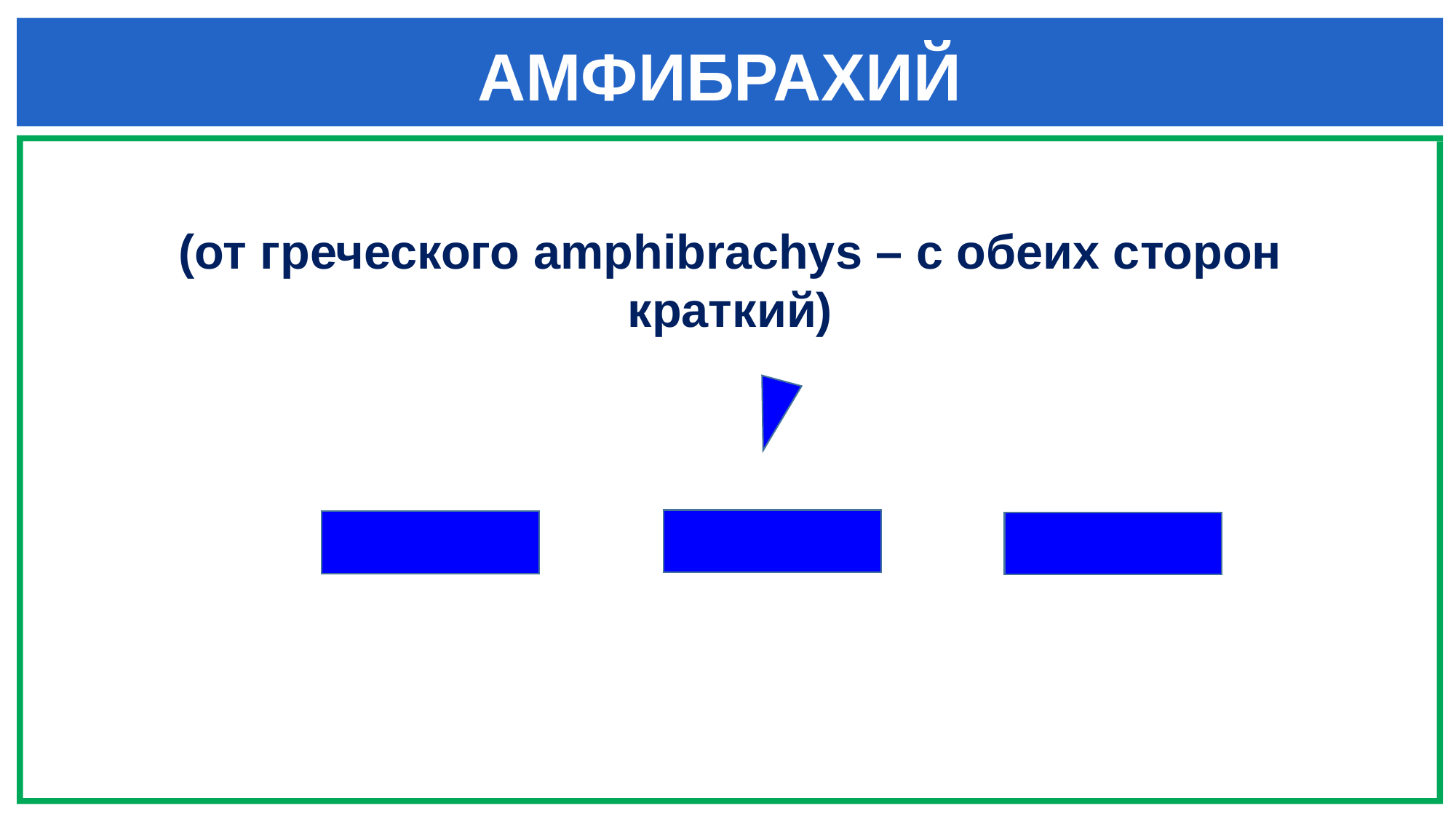

# АМФИБРАХИЙ

(от греческого amphibrachys – с обеих сторон краткий)